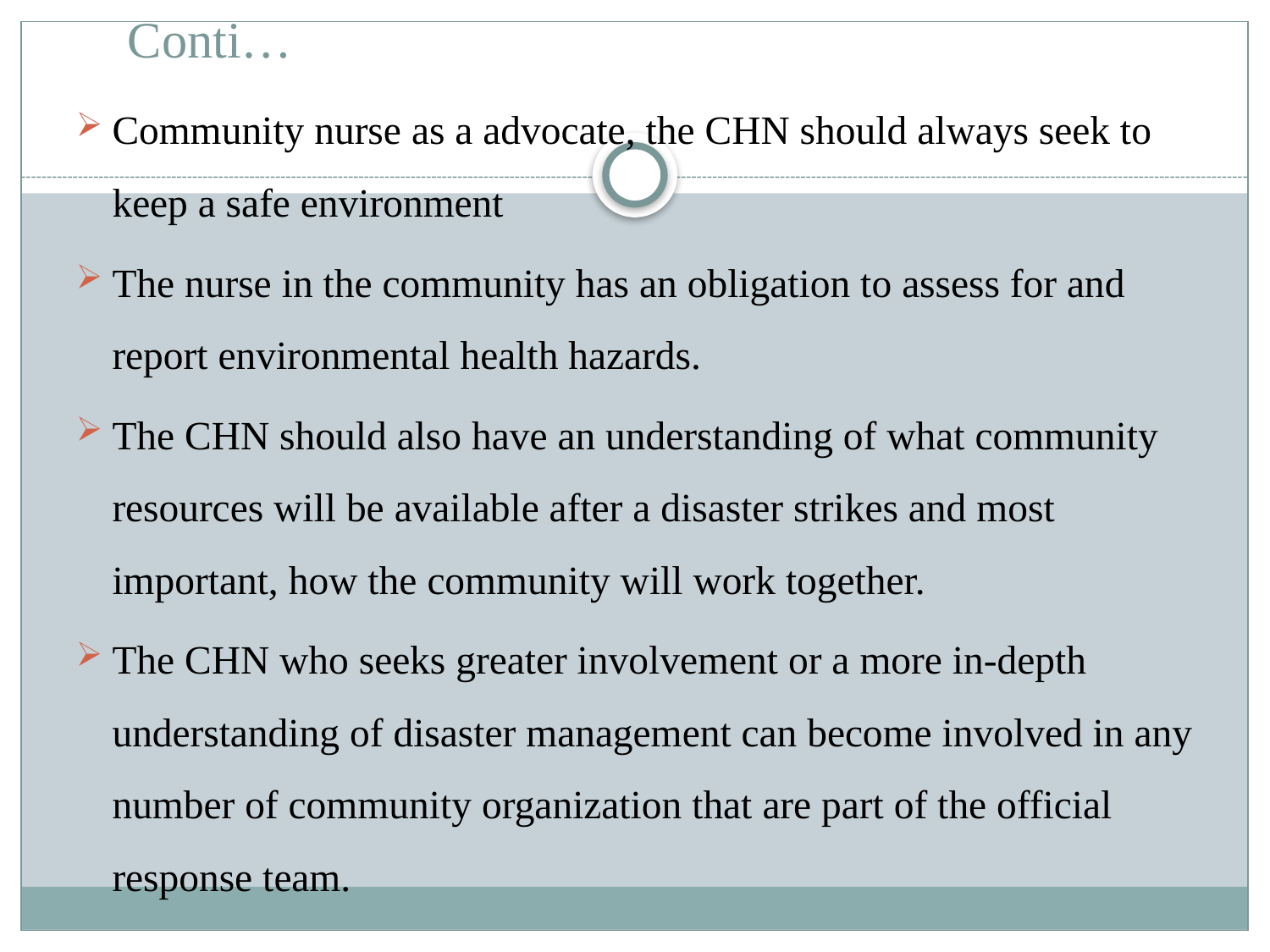

# Conti…
Community nurse as a advocate, the CHN should always seek to keep a safe environment
The nurse in the community has an obligation to assess for and report environmental health hazards.
The CHN should also have an understanding of what community resources will be available after a disaster strikes and most important, how the community will work together.
The CHN who seeks greater involvement or a more in-depth understanding of disaster management can become involved in any number of community organization that are part of the official response team.